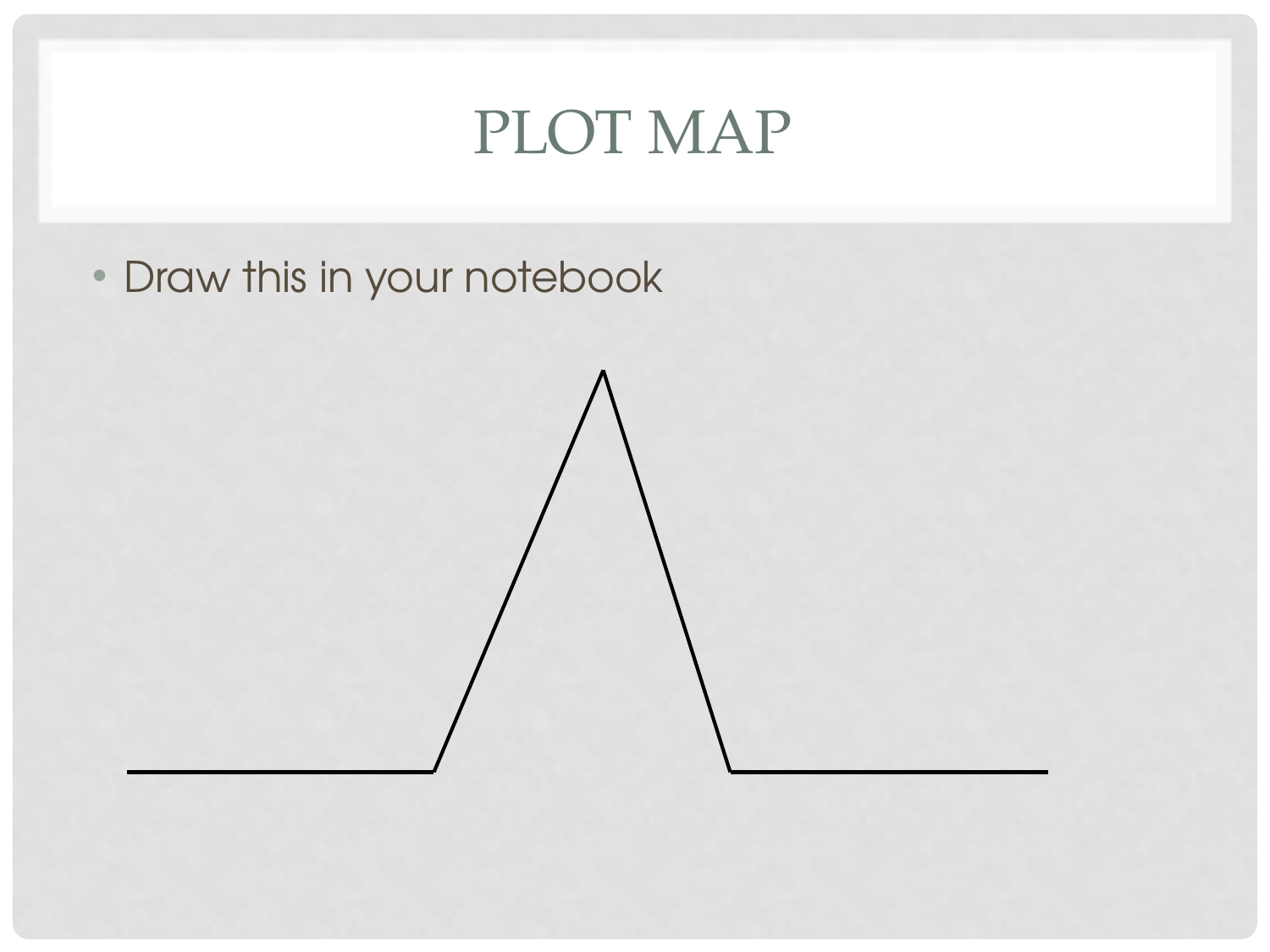

# Plot Map
Draw this in your notebook